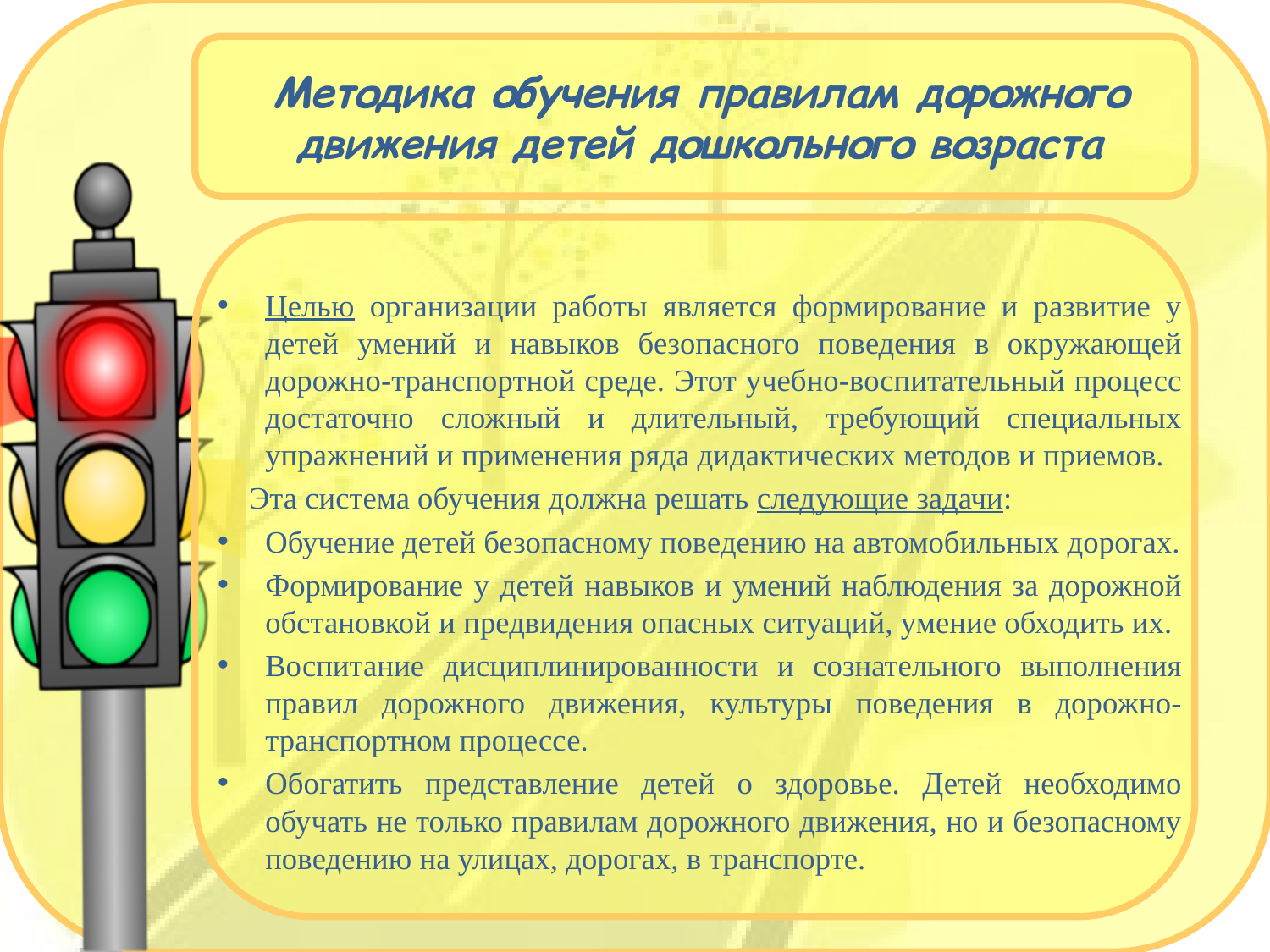

# Методика обучения правилам дорожного движения детей дошкольного возраста

Целью организации работы является формирование и развитие у детей умений и навыков безопасного поведения в окружающей дорожно-транспортной среде. Этот учебно-воспитательный процесс достаточно сложный и длительный, требующий специальных упражнений и применения ряда дидактических методов и приемов.
    Эта система обучения должна решать следующие задачи:
Обучение детей безопасному поведению на автомобильных дорогах.
Формирование у детей навыков и умений наблюдения за дорожной обстановкой и предвидения опасных ситуаций, умение обходить их.
Воспитание дисциплинированности и сознательного выполнения правил дорожного движения, культуры поведения в дорожно-транспортном процессе.
Обогатить представление детей о здоровье. Детей необходимо обучать не только правилам дорожного движения, но и безопасному поведению на улицах, дорогах, в транспорте.